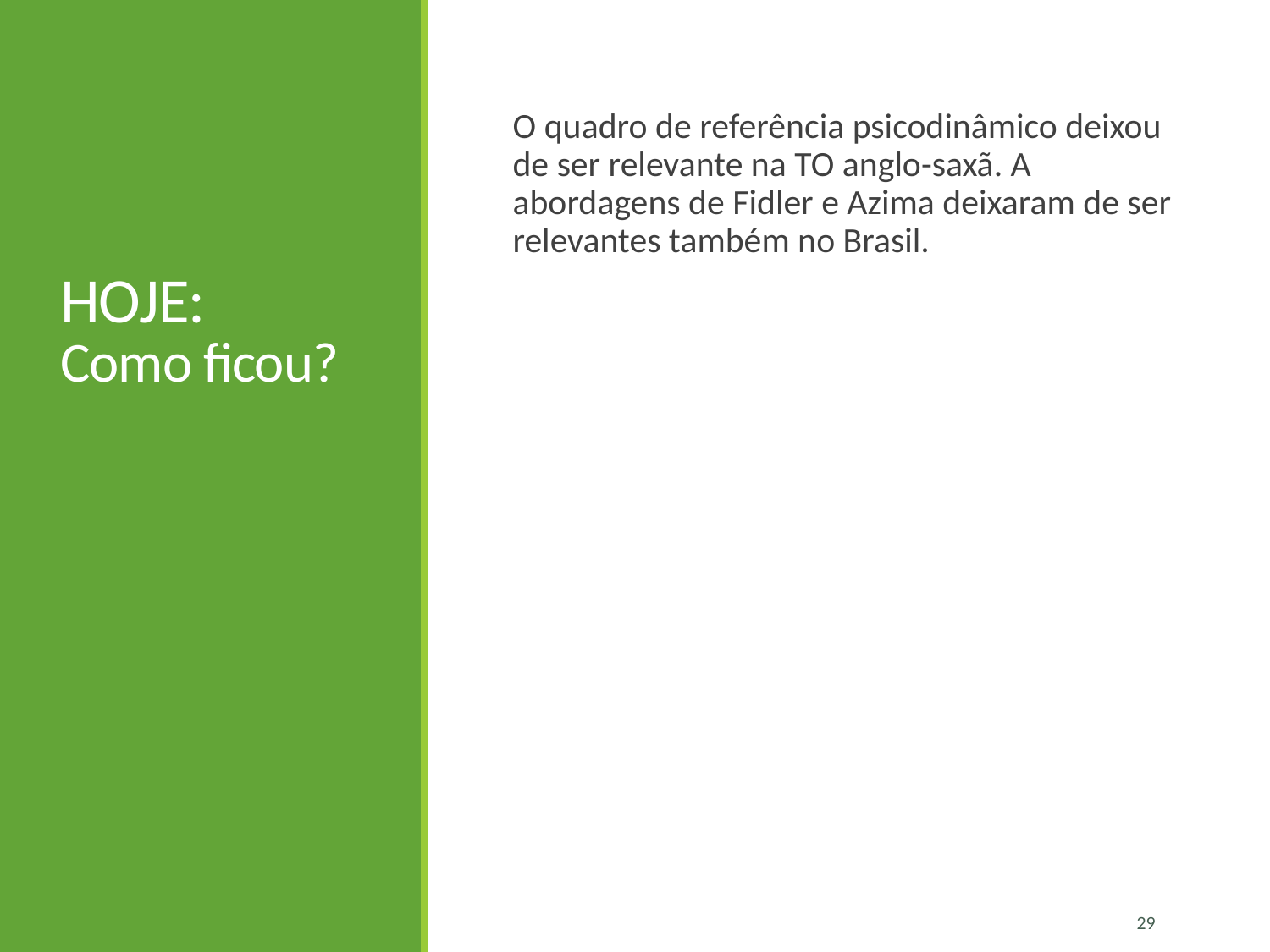

# HOJE: Como ficou?
O quadro de referência psicodinâmico deixou de ser relevante na TO anglo-saxã. A abordagens de Fidler e Azima deixaram de ser relevantes também no Brasil.
29